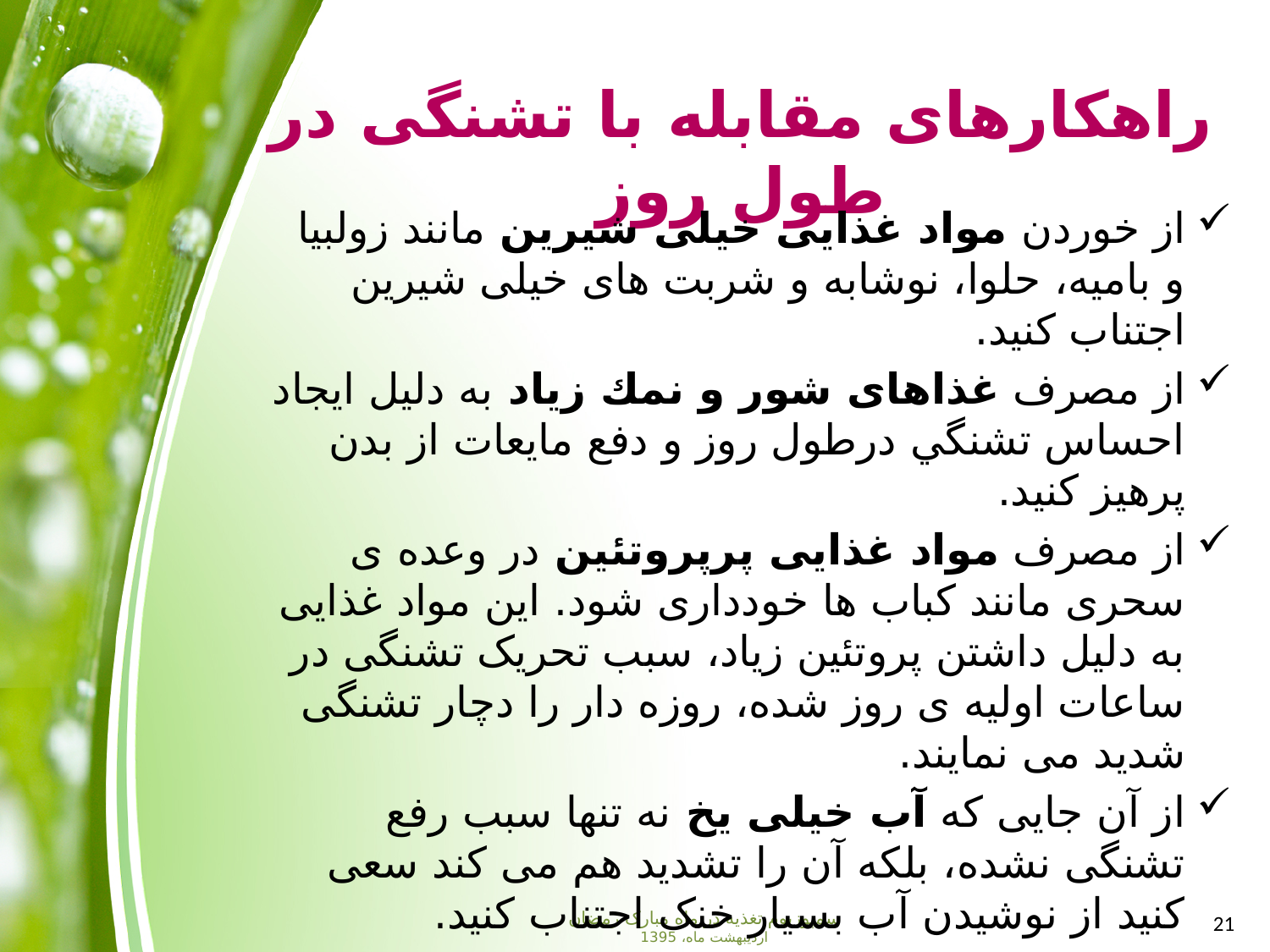

راهکارهای مقابله با تشنگی در طول روز
از خوردن مواد غذایی خیلی شیرین مانند زولبیا و بامیه، حلوا، نوشابه و شربت های خیلی شیرین اجتناب کنید.
از مصرف غذاهای شور و نمك زياد به دليل ايجاد احساس تشنگي درطول روز و دفع مايعات از بدن پرهیز کنید.
از مصرف مواد غذایی پرپروتئین در وعده ی سحری مانند کباب ها خودداری شود. این مواد غذایی به دلیل داشتن پروتئین زیاد، سبب تحریک تشنگی در ساعات اولیه ی روز شده، روزه دار را دچار تشنگی شدید می نمایند.
از آن جایی که آب خیلی یخ نه تنها سبب رفع تشنگی نشده، بلکه آن را تشدید هم می کند سعی کنید از نوشیدن آب بسیار خنک اجتناب کنید.
سمپوزیوم تغذیه در ماه مبارک رمضان
اردیبهشت ماه، 1395
21